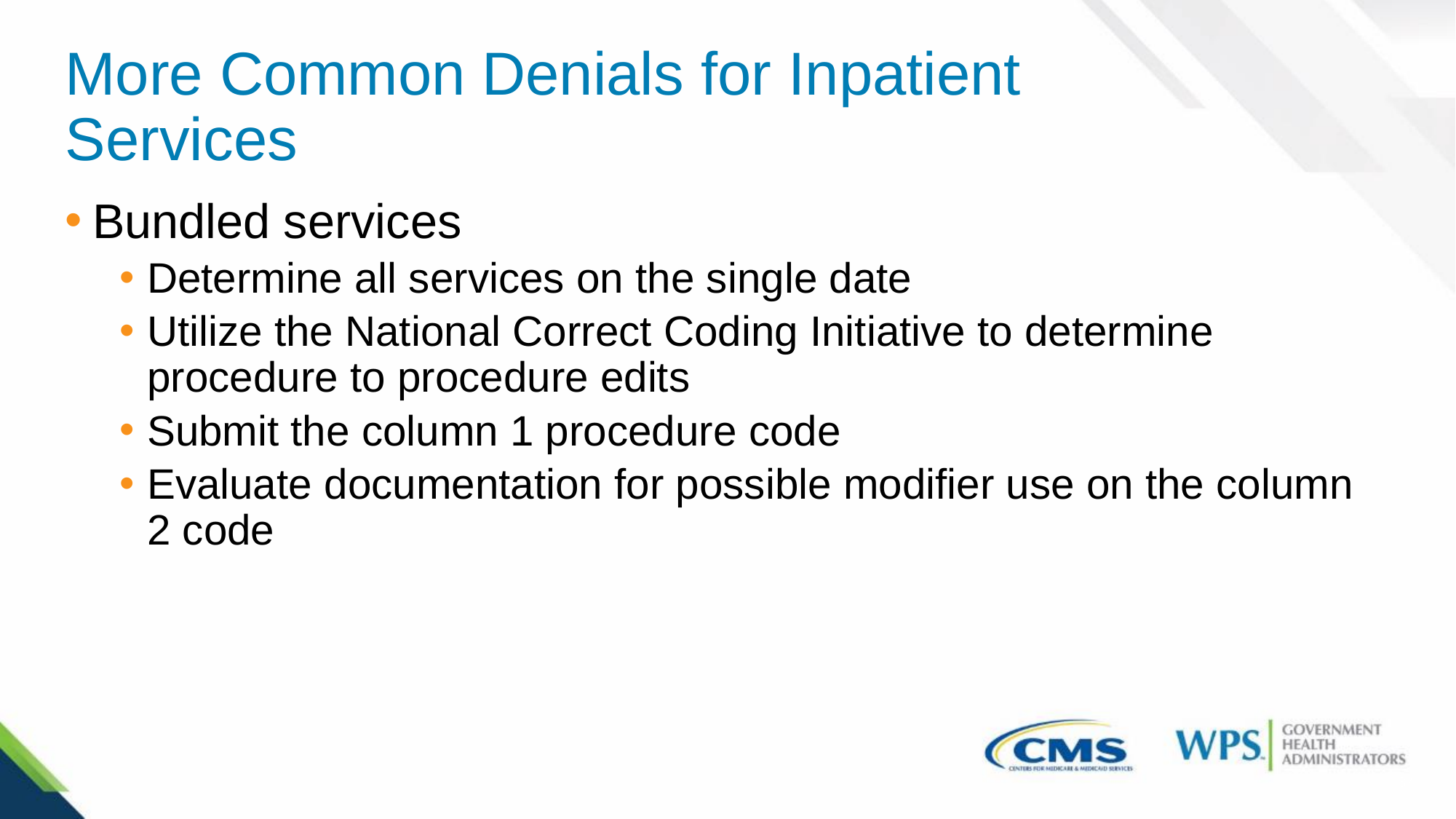

# More Common Denials for Inpatient Services
Bundled services
Determine all services on the single date
Utilize the National Correct Coding Initiative to determine procedure to procedure edits
Submit the column 1 procedure code
Evaluate documentation for possible modifier use on the column 2 code